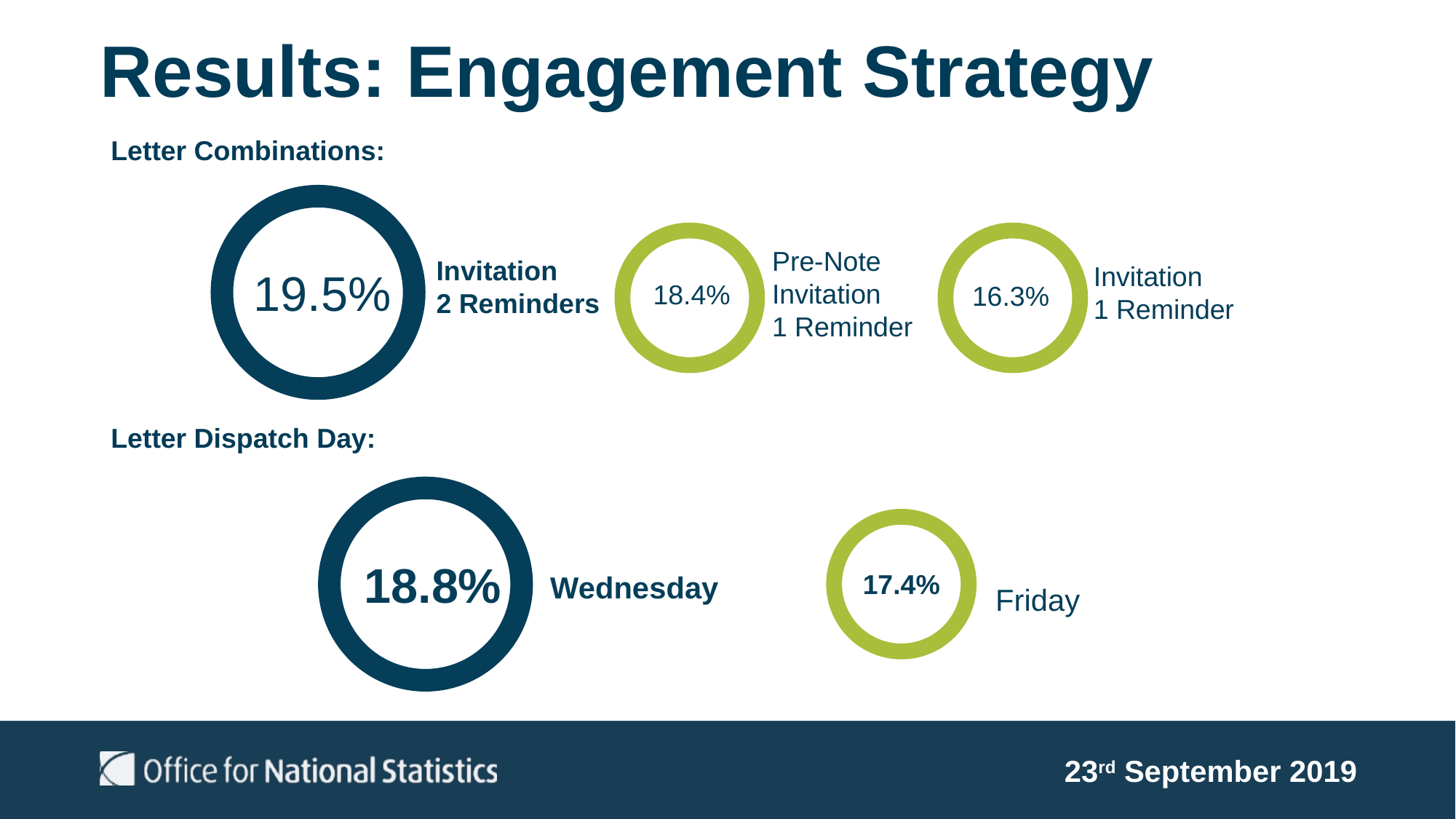

# Results: Engagement Strategy
Letter Combinations:

Pre-Note
Invitation
1 Reminder
Invitation
2 Reminders
Invitation
1 Reminder
19.5%
18.4%
16.3%
Letter Dispatch Day:

18.8%
17.4%
Wednesday
Friday
23rd September 2019